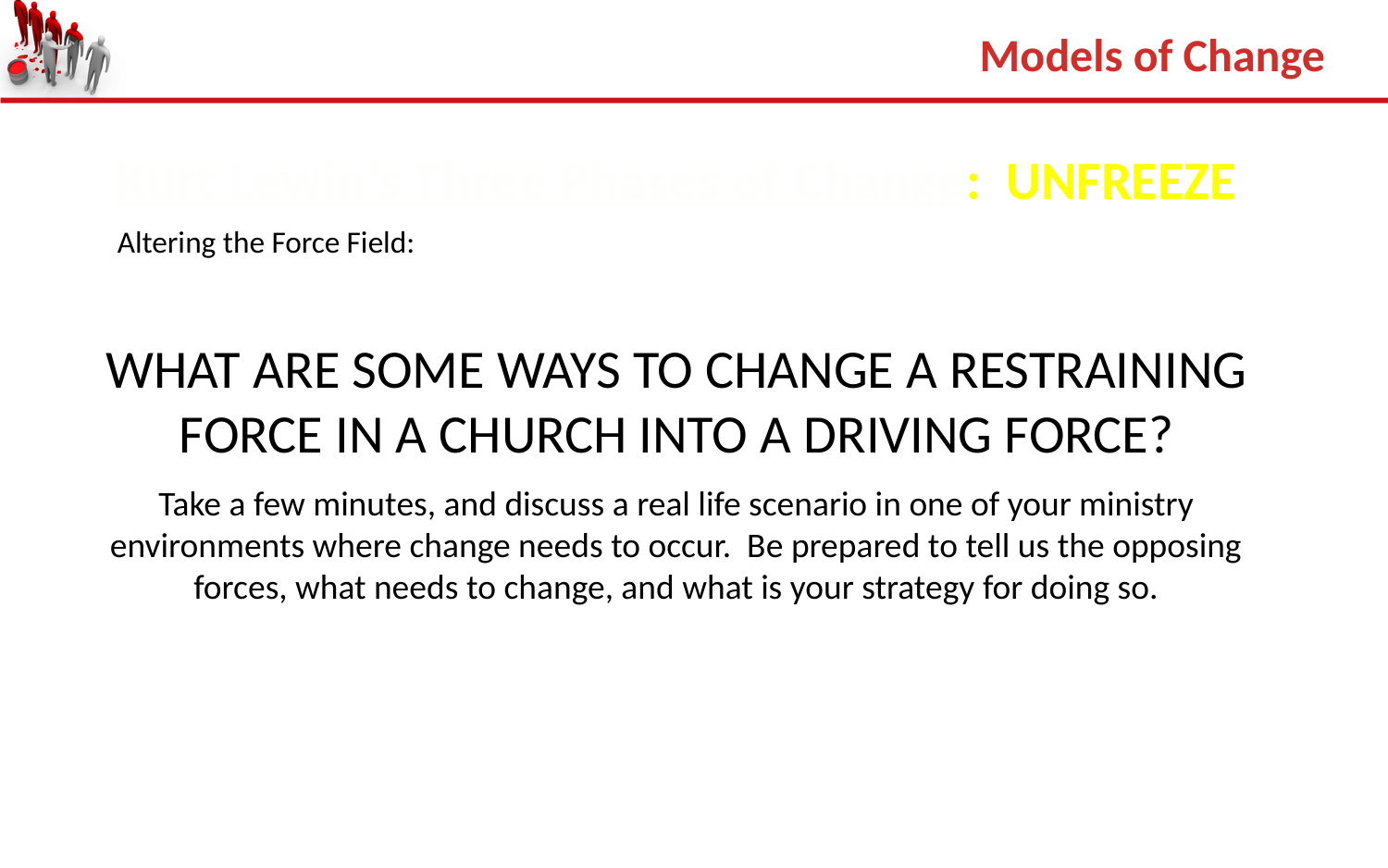

Models of Change
Kurt Lewin’s Three Phases of Change:  UNFREEZE
Altering the Force Field:
WHAT ARE SOME WAYS TO CHANGE A RESTRAINING FORCE IN A CHURCH INTO A DRIVING FORCE?
Take a few minutes, and discuss a real life scenario in one of your ministry environments where change needs to occur.  Be prepared to tell us the opposing forces, what needs to change, and what is your strategy for doing so.